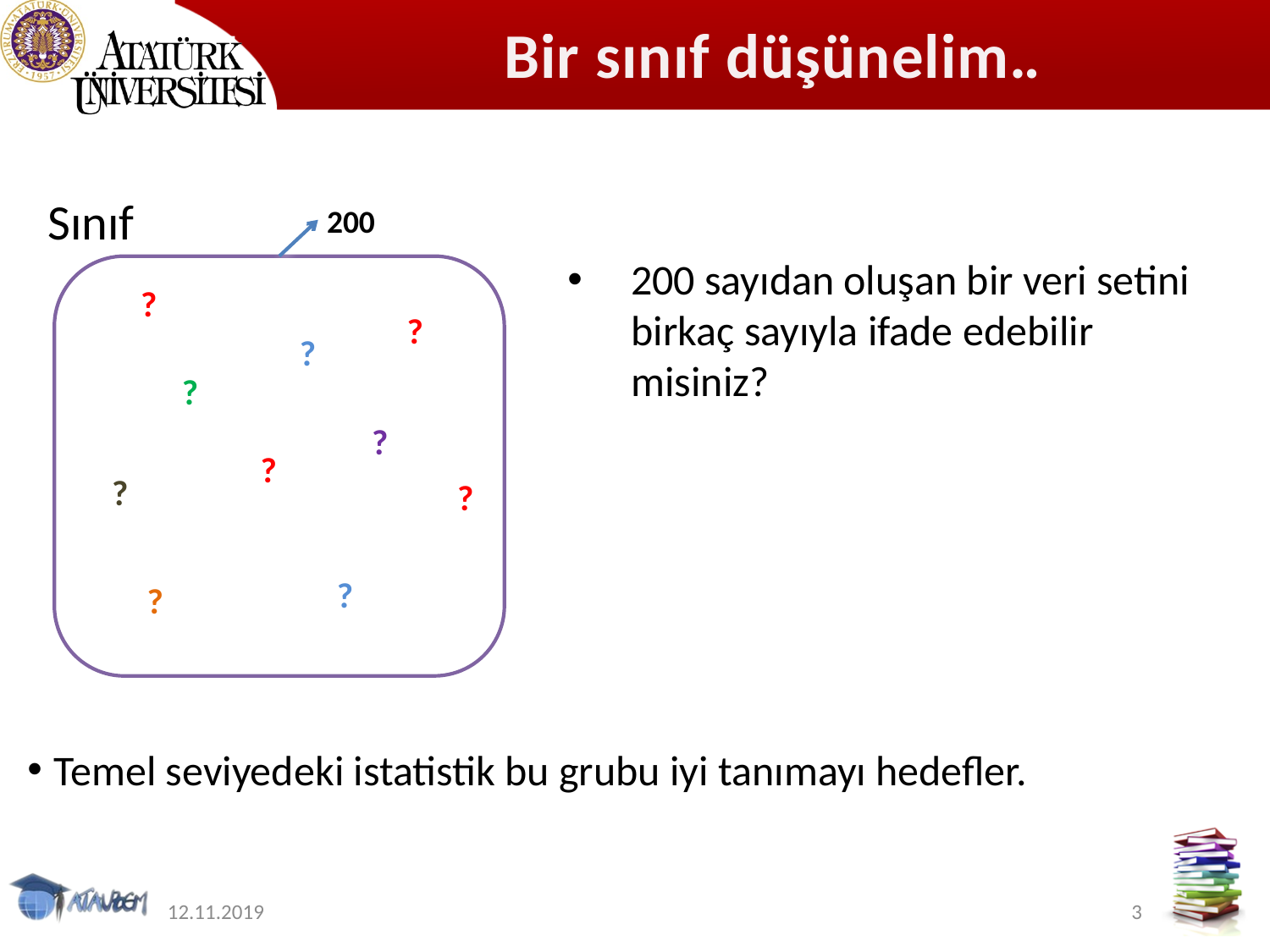

# Bir sınıf düşünelim…
Sınıf
200
200 sayıdan oluşan bir veri setini birkaç sayıyla ifade edebilir misiniz?

?
?
?
?
?
?
?
?
?
?
Temel seviyedeki istatistik bu grubu iyi tanımayı hedefler.

12.11.2019
3